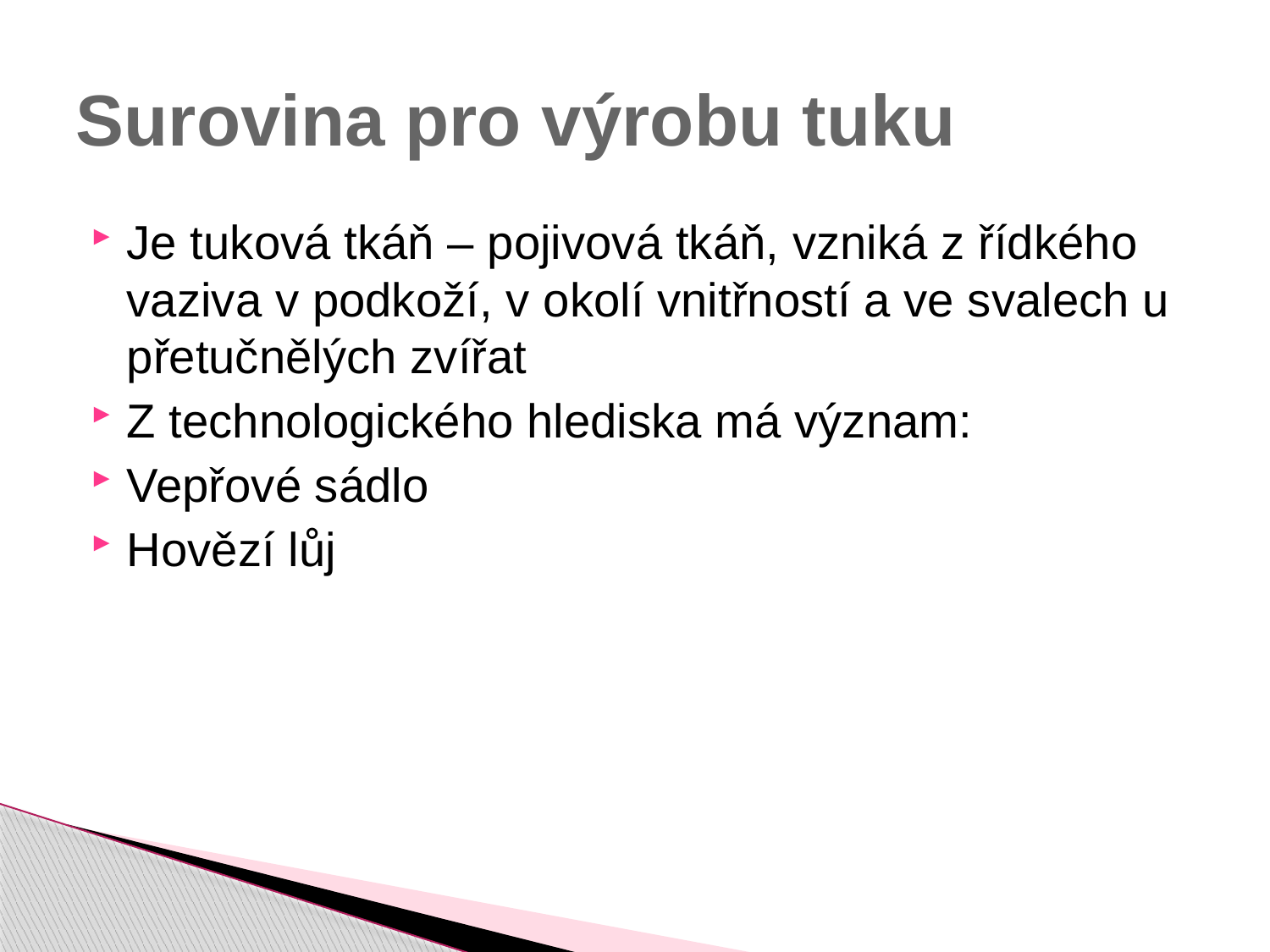

# Surovina pro výrobu tuku
Je tuková tkáň – pojivová tkáň, vzniká z řídkého vaziva v podkoží, v okolí vnitřností a ve svalech u přetučnělých zvířat
Z technologického hlediska má význam:
Vepřové sádlo
Hovězí lůj